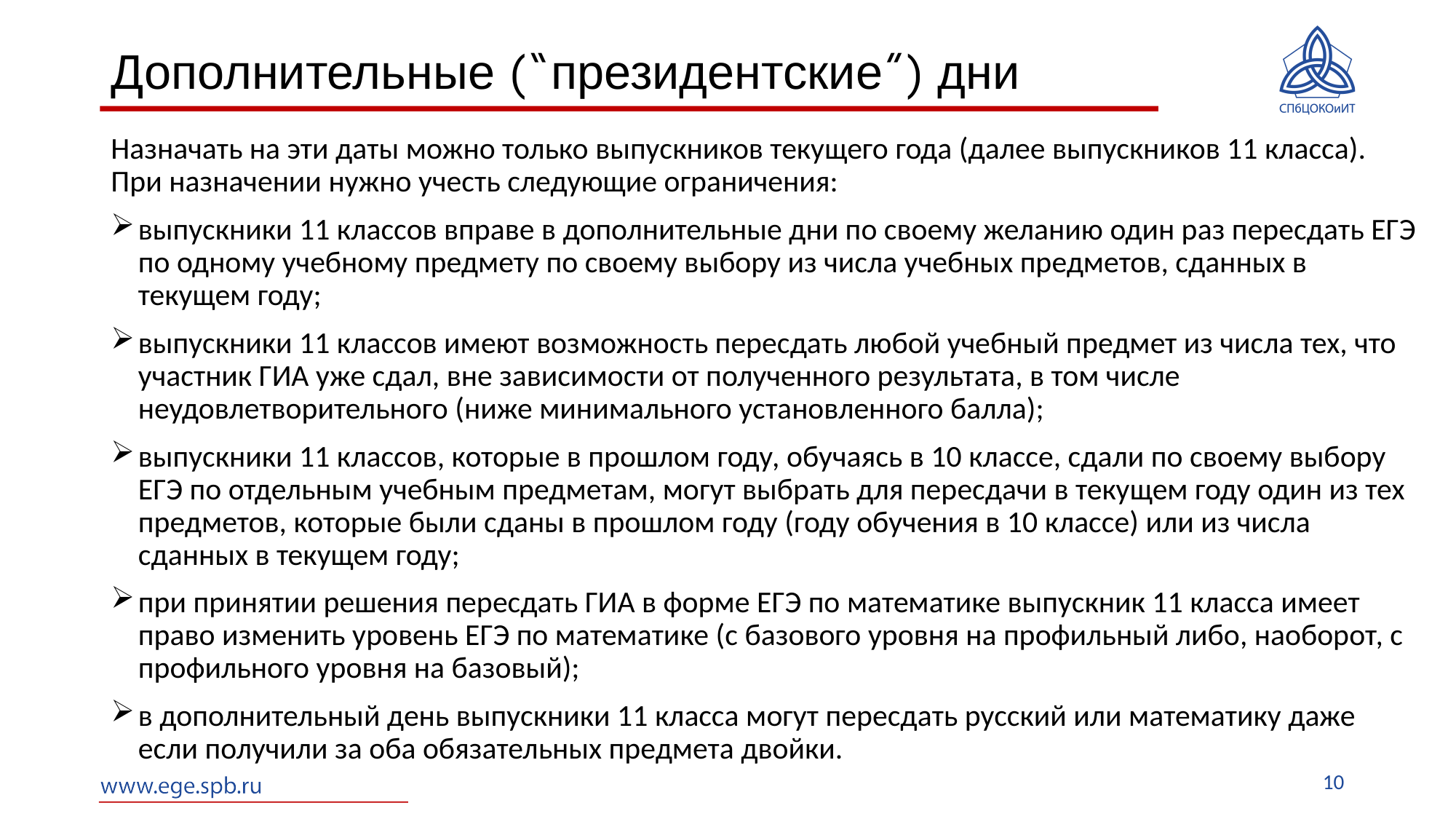

# Дополнительные (“президентские”) дни
Назначать на эти даты можно только выпускников текущего года (далее выпускников 11 класса). При назначении нужно учесть следующие ограничения:
выпускники 11 классов вправе в дополнительные дни по своему желанию один раз пересдать ЕГЭ по одному учебному предмету по своему выбору из числа учебных предметов, сданных в текущем году;
выпускники 11 классов имеют возможность пересдать любой учебный предмет из числа тех, что участник ГИА уже сдал, вне зависимости от полученного результата, в том числе неудовлетворительного (ниже минимального установленного балла);
выпускники 11 классов, которые в прошлом году, обучаясь в 10 классе, сдали по своему выбору ЕГЭ по отдельным учебным предметам, могут выбрать для пересдачи в текущем году один из тех предметов, которые были сданы в прошлом году (году обучения в 10 классе) или из числа сданных в текущем году;
при принятии решения пересдать ГИА в форме ЕГЭ по математике выпускник 11 класса имеет право изменить уровень ЕГЭ по математике (с базового уровня на профильный либо, наоборот, с профильного уровня на базовый);
в дополнительный день выпускники 11 класса могут пересдать русский или математику даже если получили за оба обязательных предмета двойки.
10